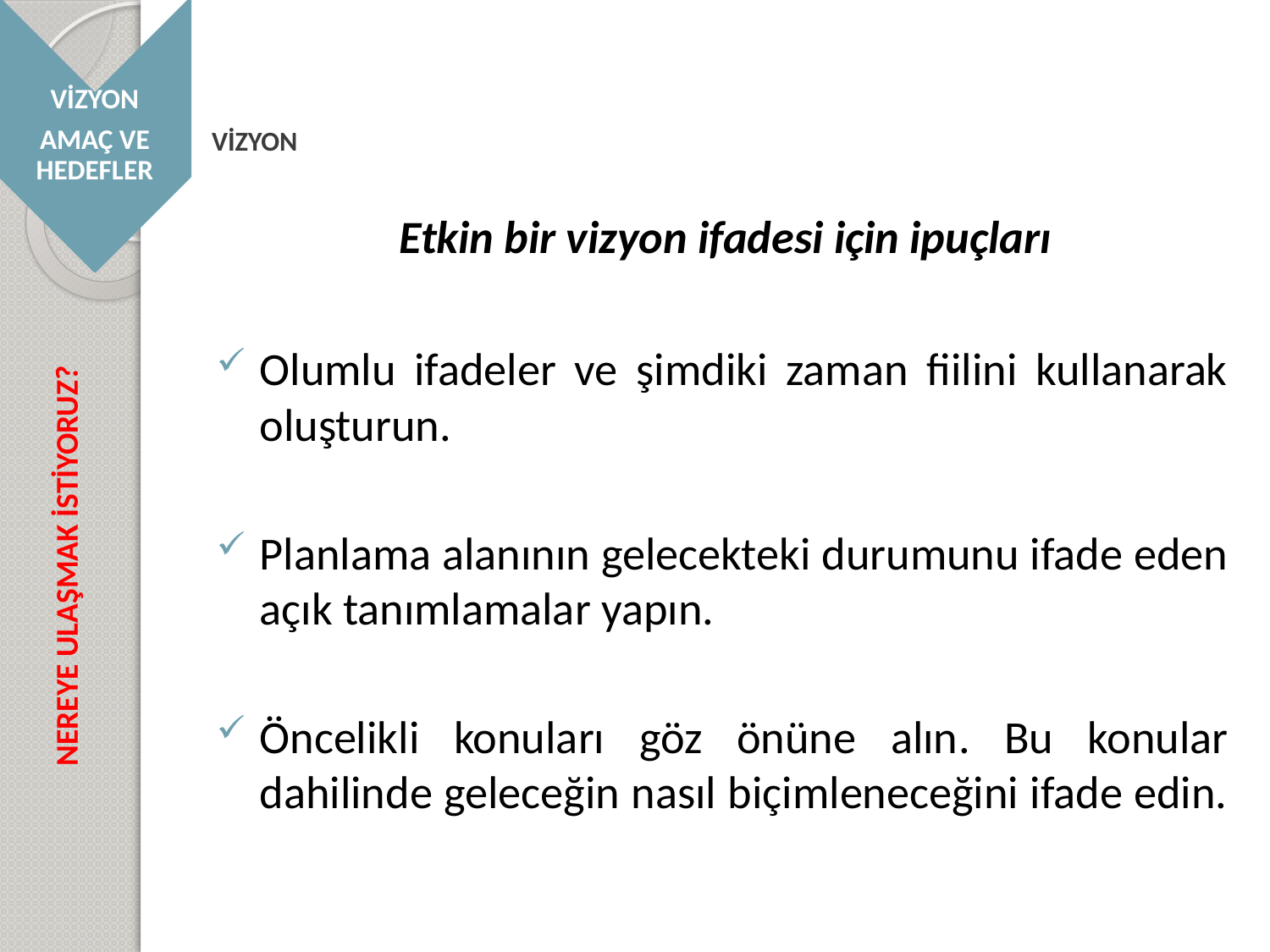

VİZYON
AMAÇ VE HEDEFLER
# VİZYON
Etkin bir vizyon ifadesi için ipuçları

Olumlu ifadeler ve şimdiki zaman fiilini kullanarak oluşturun.

Planlama alanının gelecekteki durumunu ifade eden açık tanımlamalar yapın.

Öncelikli konuları göz önüne alın. Bu konular dahilinde geleceğin nasıl biçimleneceğini ifade edin.
NEREYE ULAŞMAK İSTİYORUZ?